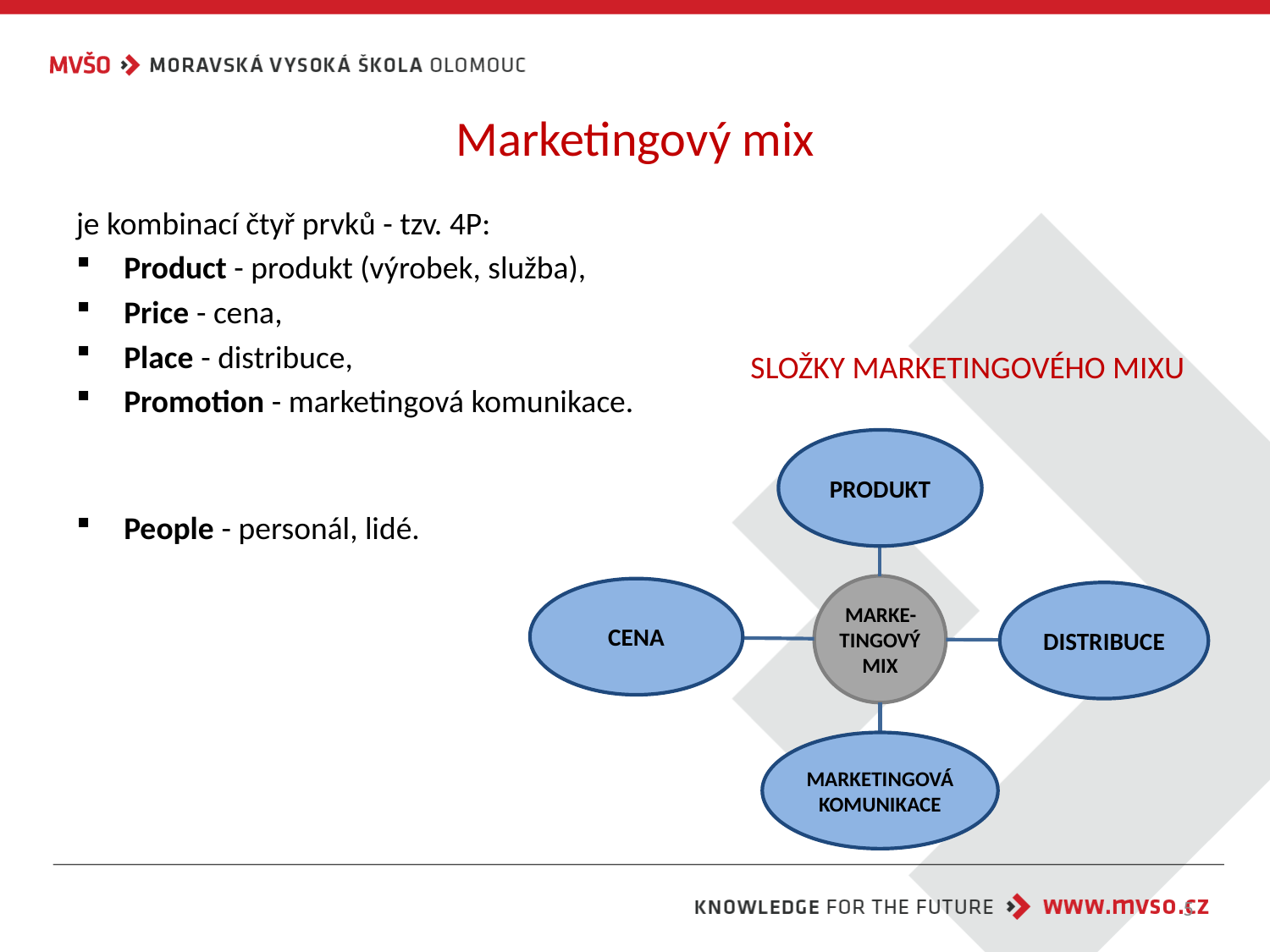

# Marketingový mix
je kombinací čtyř prvků - tzv. 4P:
Product - produkt (výrobek, služba),
Price - cena,
Place - distribuce,
Promotion - marketingová komunikace.

People - personál, lidé.
SLOŽKY MARKETINGOVÉHO MIXU
MARKE-TINGOVÝ MIX

PRODUKT

DISTRIBUCE

MARKETINGOVÁ KOMUNIKACE

CENA
5